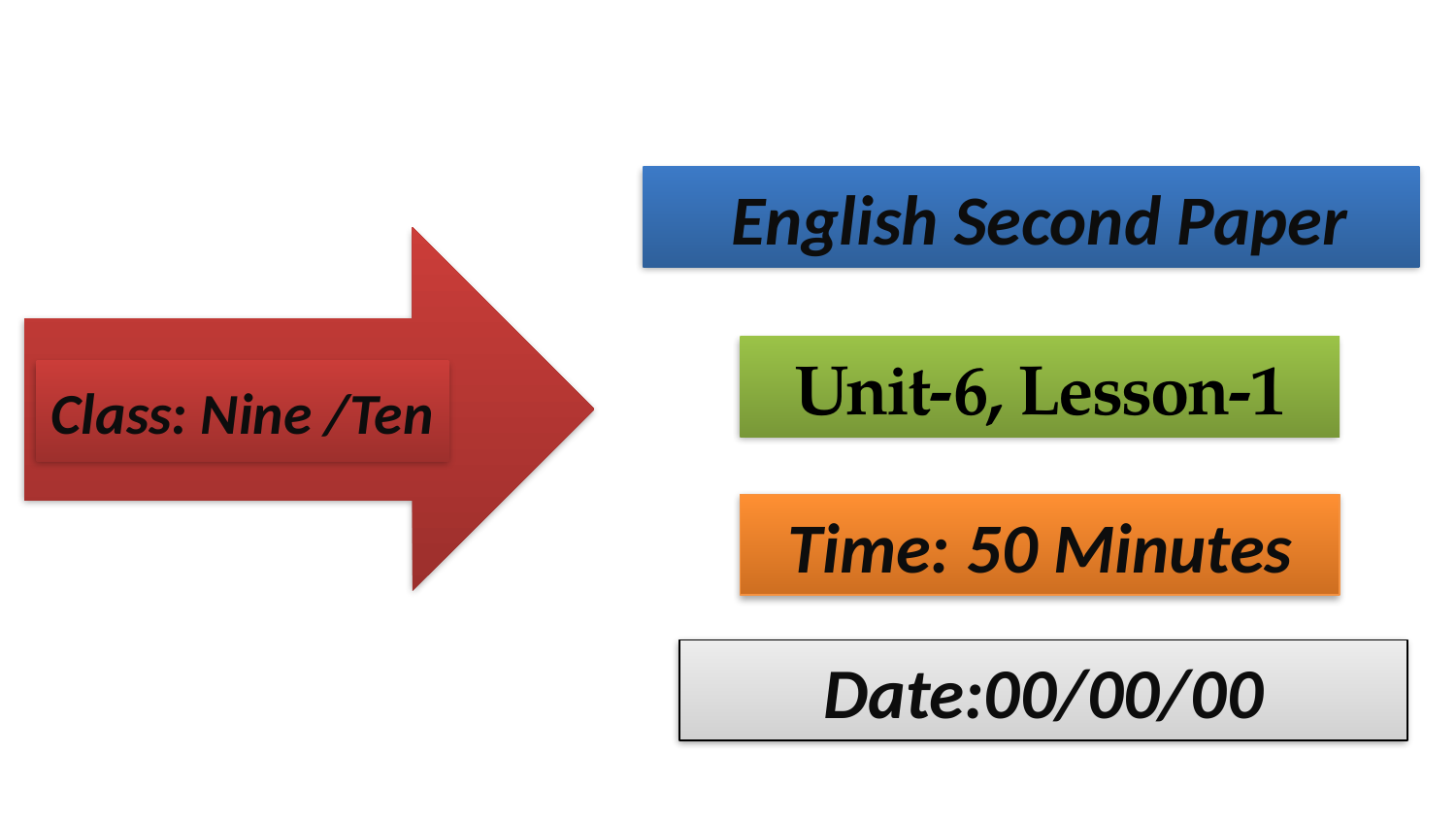

# English Second Paper

Unit-6, Lesson-1
Class: Nine /Ten
Time: 50 Minutes
Date:00/00/00